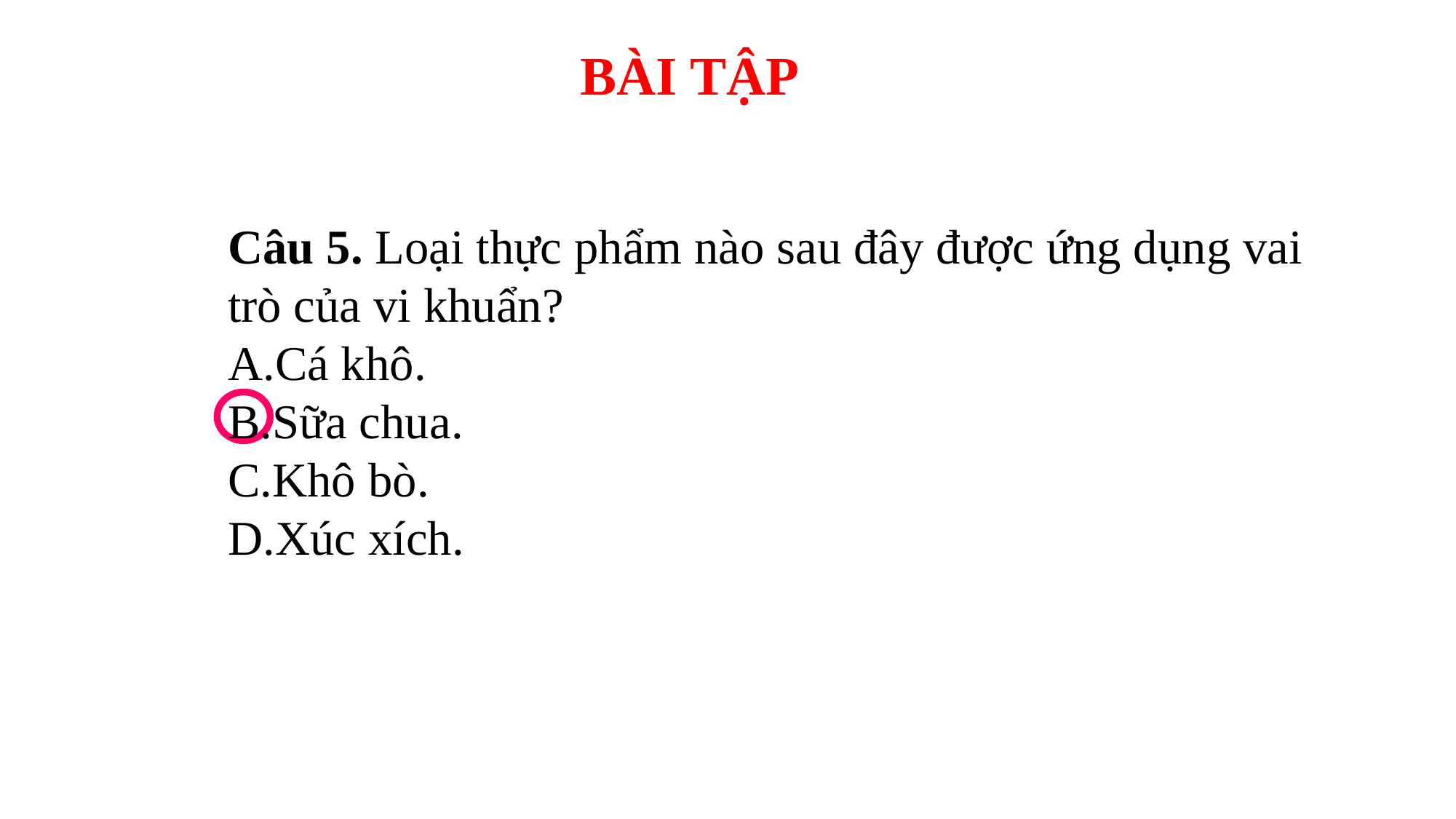

BÀI TẬP
Câu 5. Loại thực phẩm nào sau đây được ứng dụng vai trò của vi khuẩn?
A.Cá khô.
B.Sữa chua.
C.Khô bò.
D.Xúc xích.